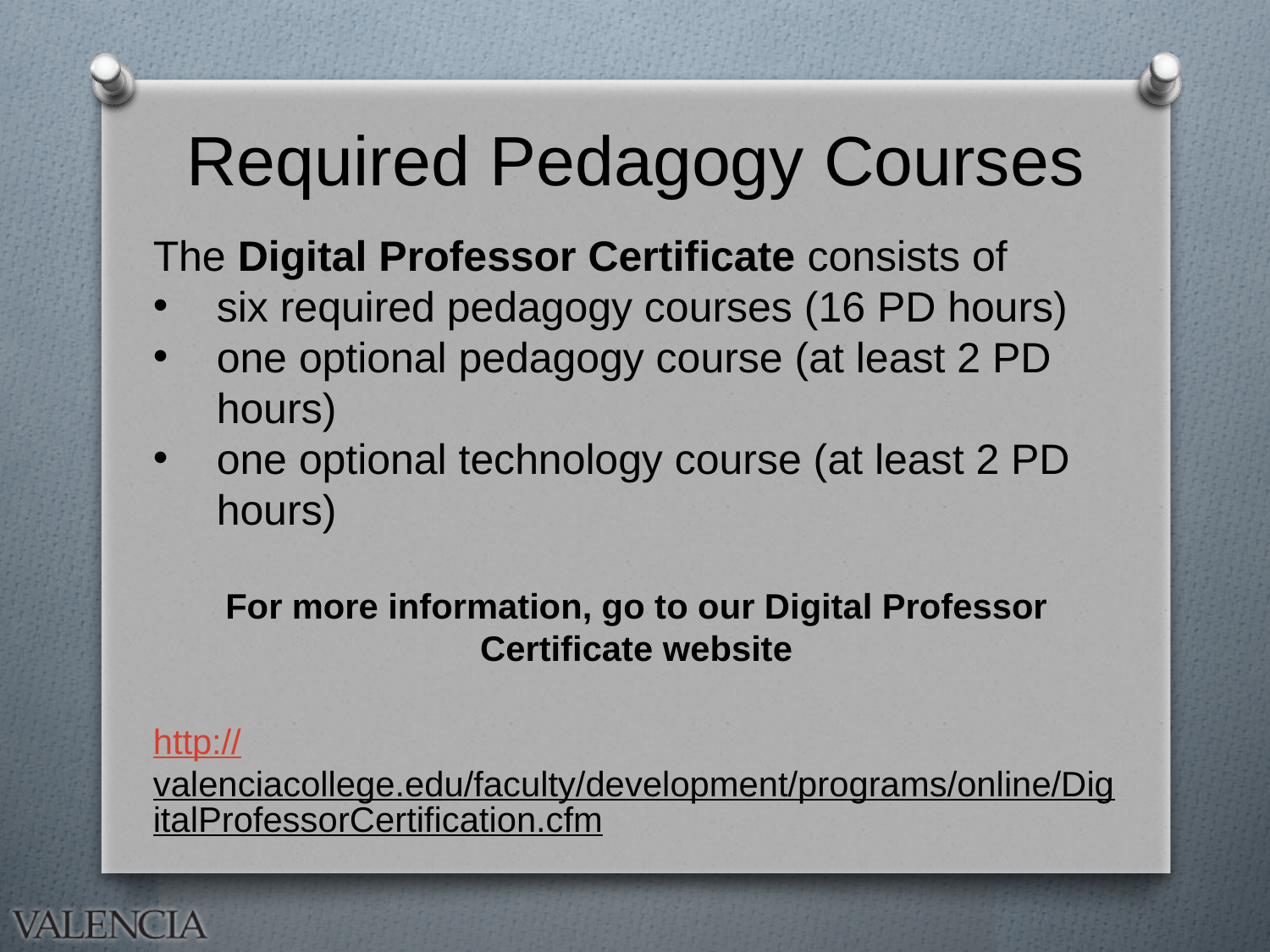

# Required Pedagogy Courses
The Digital Professor Certificate consists of
six required pedagogy courses (16 PD hours)
one optional pedagogy course (at least 2 PD hours)
one optional technology course (at least 2 PD hours)

For more information, go to our Digital Professor Certificate website
http://valenciacollege.edu/faculty/development/programs/online/DigitalProfessorCertification.cfm